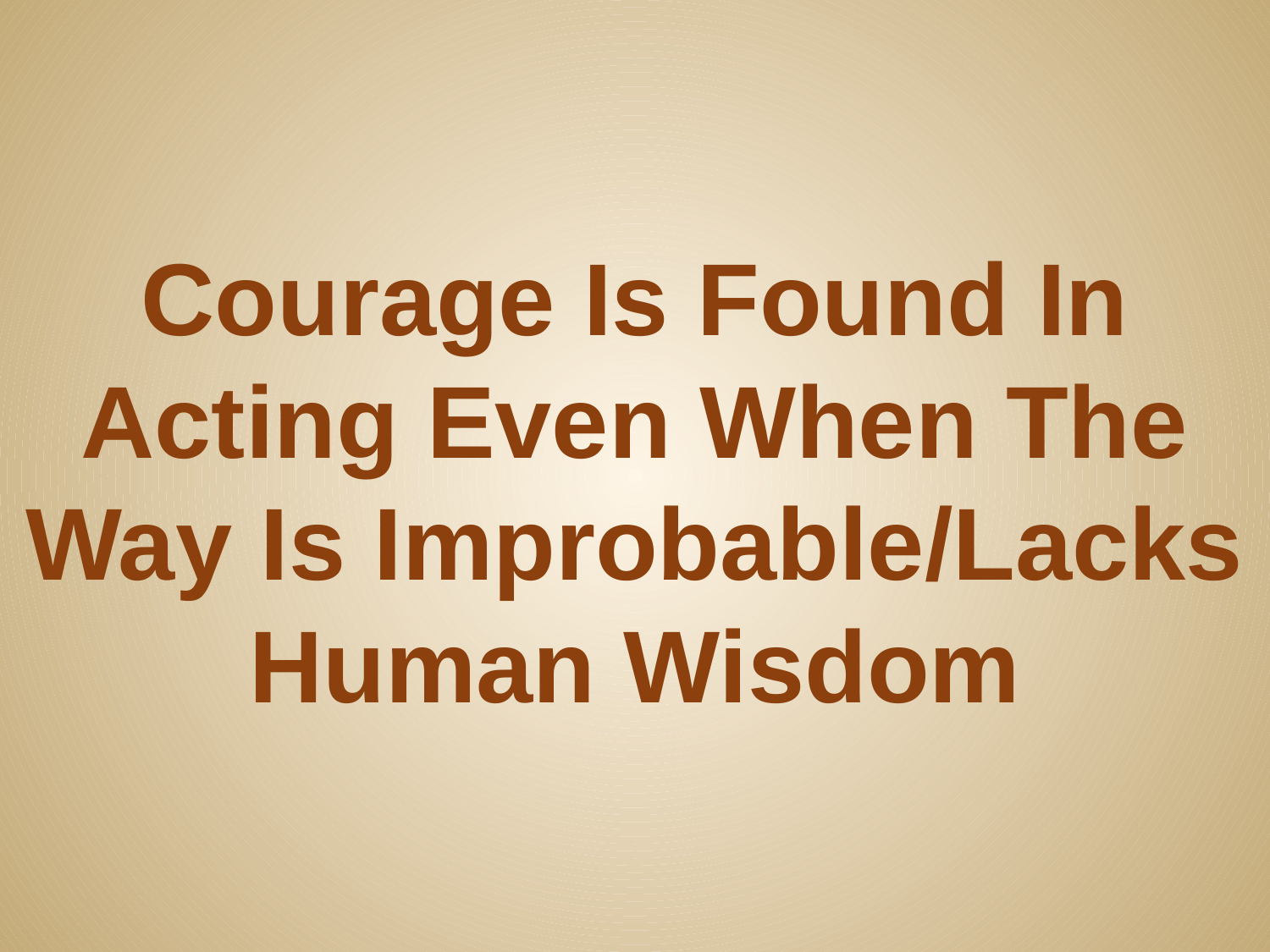

# Courage Is Found In Acting Even When The Way Is Improbable/Lacks Human Wisdom